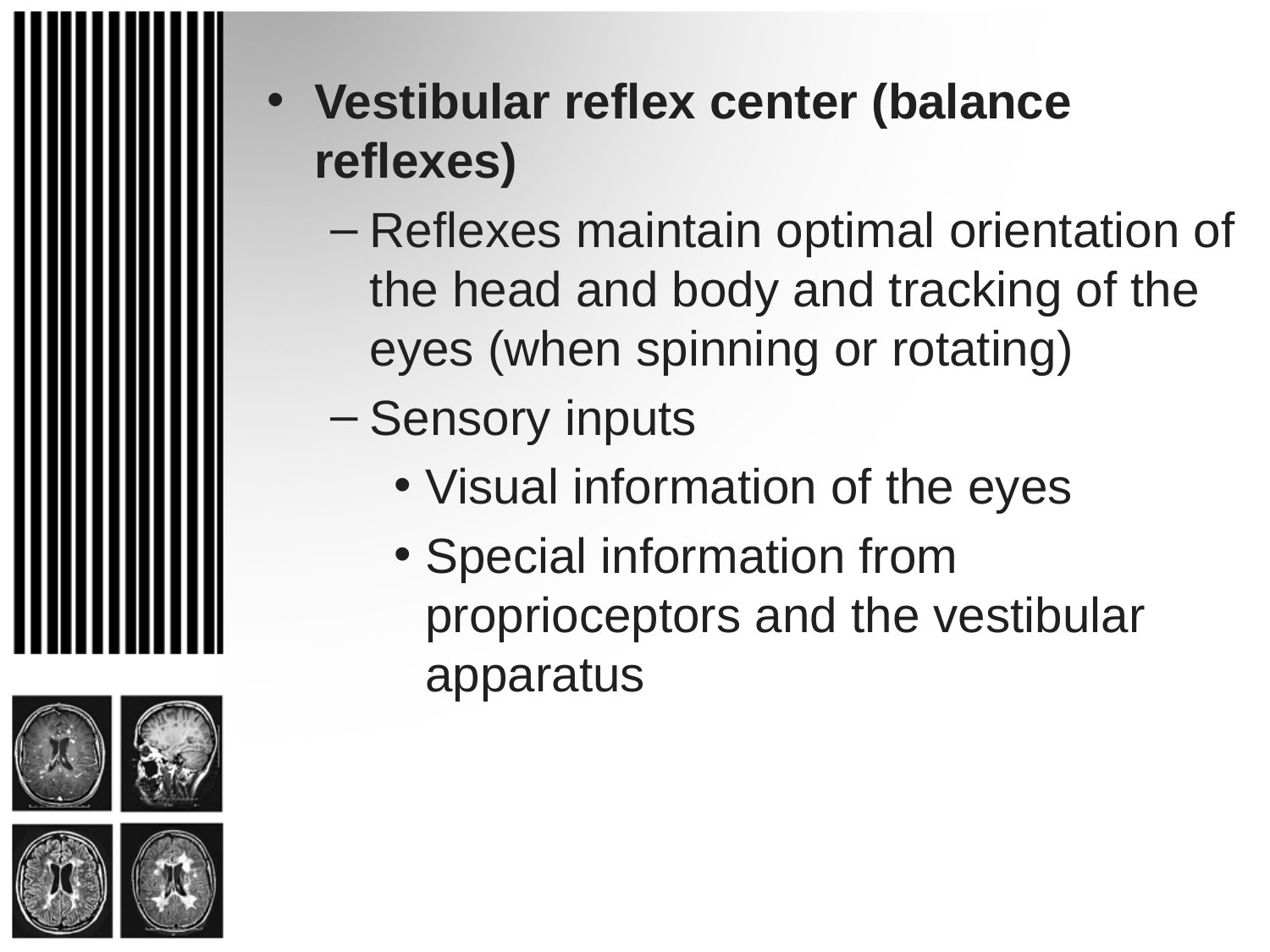

#
Vestibular reflex center (balance reflexes)
Reflexes maintain optimal orientation of the head and body and tracking of the eyes (when spinning or rotating)
Sensory inputs
Visual information of the eyes
Special information from proprioceptors and the vestibular apparatus